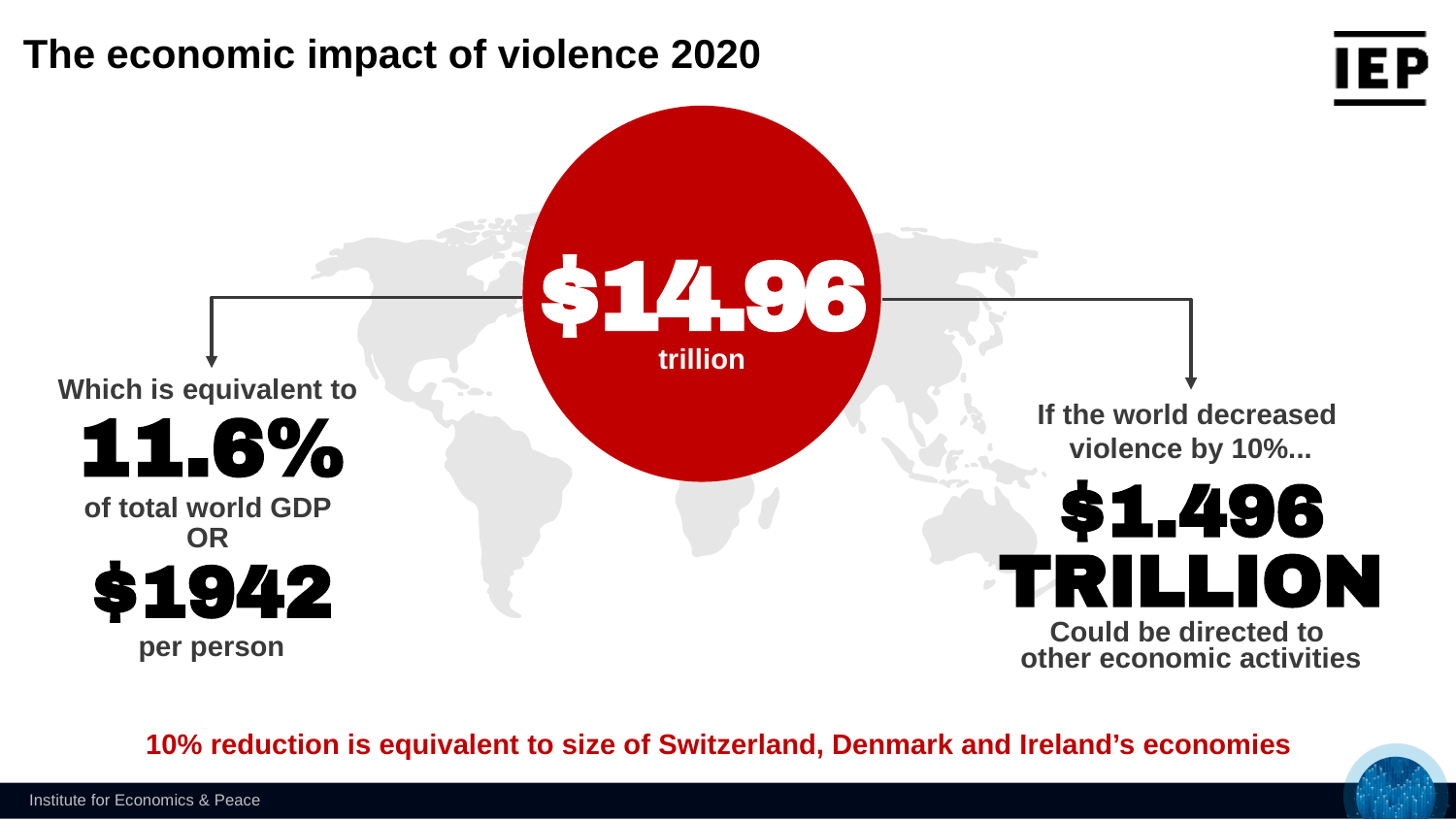

The economic impact of violence 2020

$14.96

Which is equivalent to
11.6%
of total world GDP
OR
$1942
per person
If the world decreased
violence by 10%...
$1.496 TRILLION
Could be directed to
other economic activities

trillion

10% reduction is equivalent to size of Switzerland, Denmark and Ireland’s economies